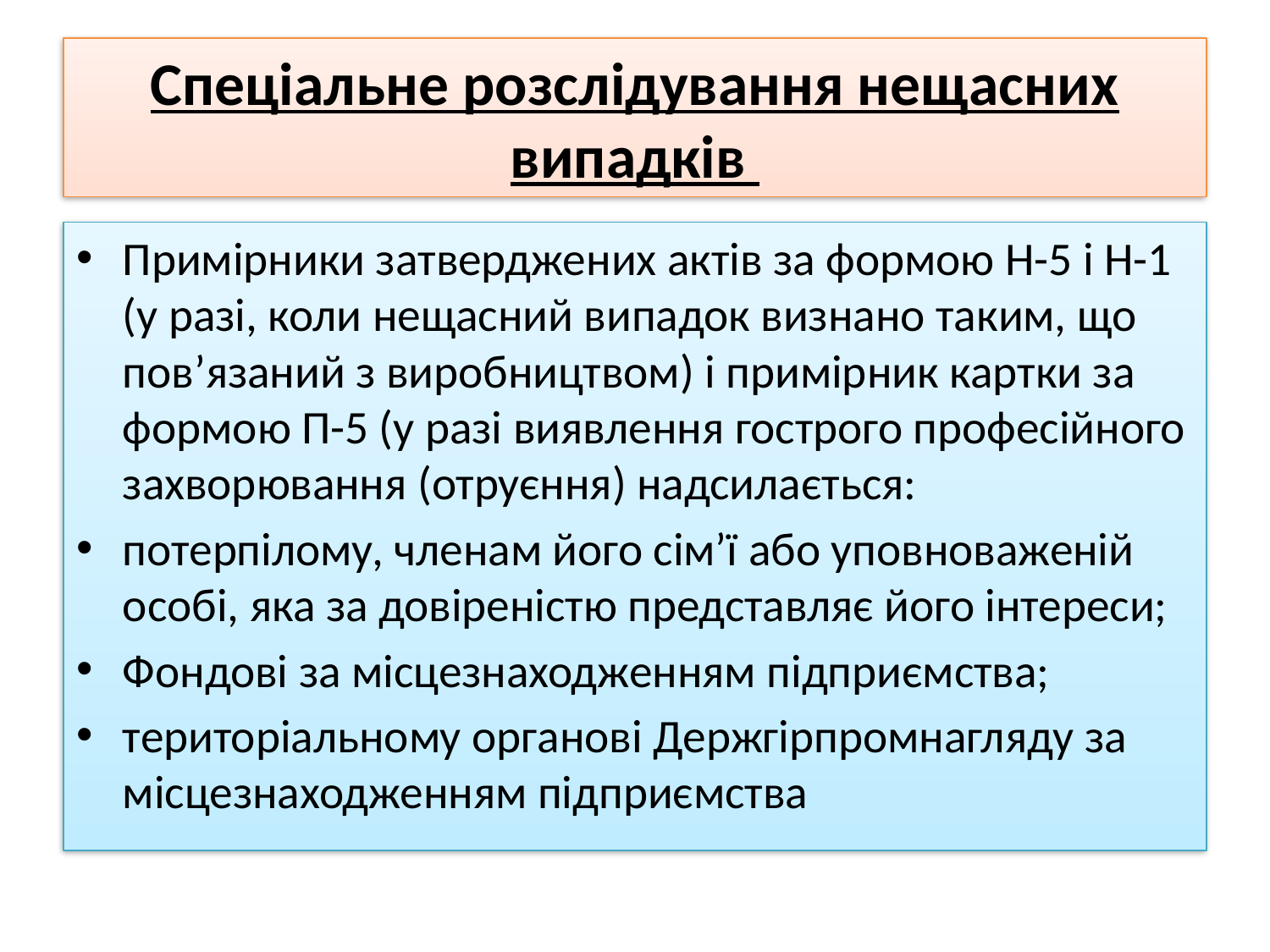

# Спеціальне розслідування нещасних випадків
Примірники затверджених актів за формою Н-5 і Н-1 (у разі, коли нещасний випадок визнано таким, що пов’язаний з виробництвом) і примірник картки за формою П-5 (у разі виявлення гострого професійного захворювання (отруєння) надсилається:
потерпілому, членам його сім’ї або уповноваженій особі, яка за довіреністю представляє його інтереси;
Фондові за місцезнаходженням підприємства;
територіальному органові Держгірпромнагляду за місцезнаходженням підприємства